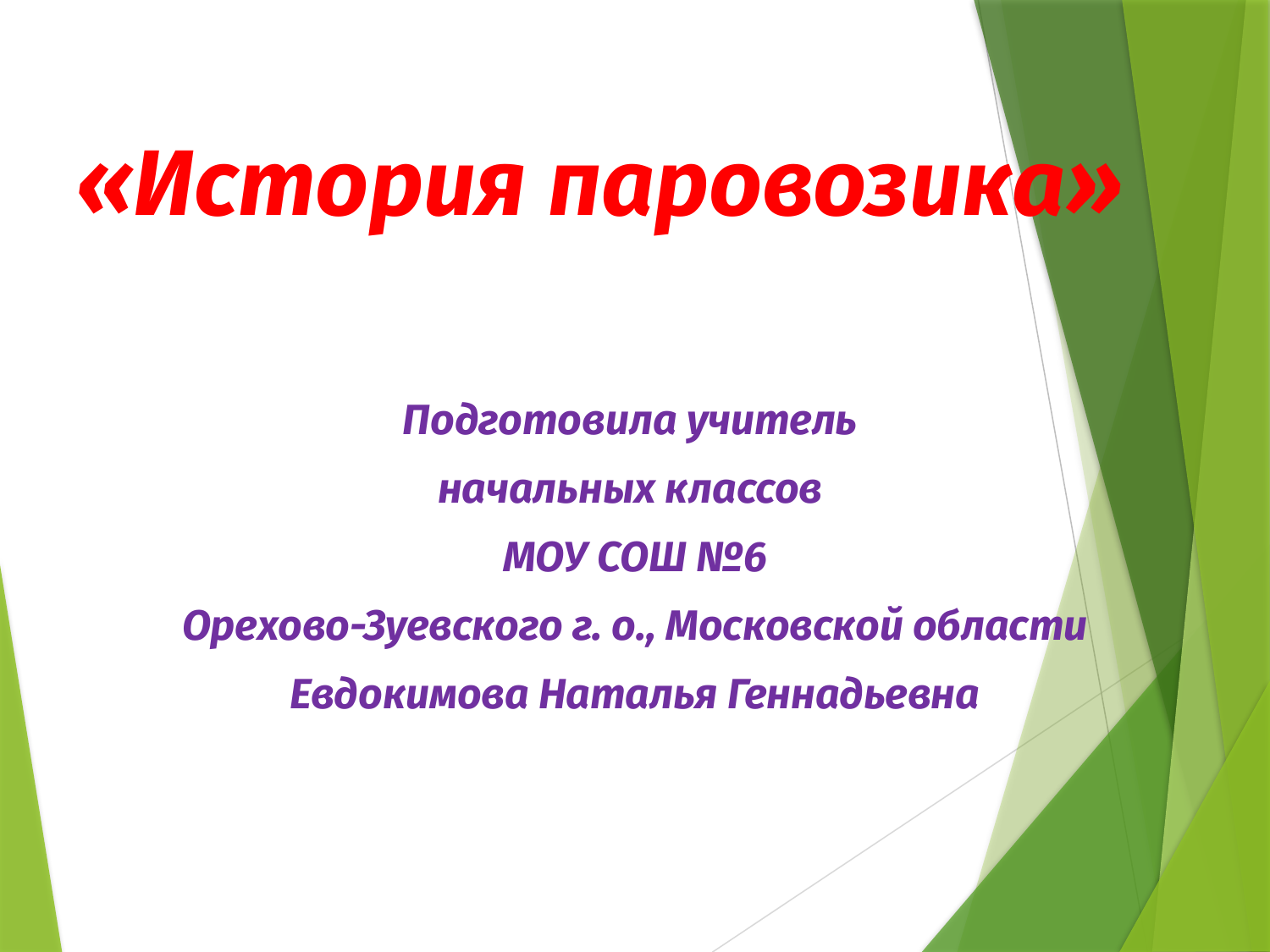

# «История паровозика»
Подготовила учитель
начальных классов
МОУ СОШ №6
Орехово-Зуевского г. о., Московской области
Евдокимова Наталья Геннадьевна